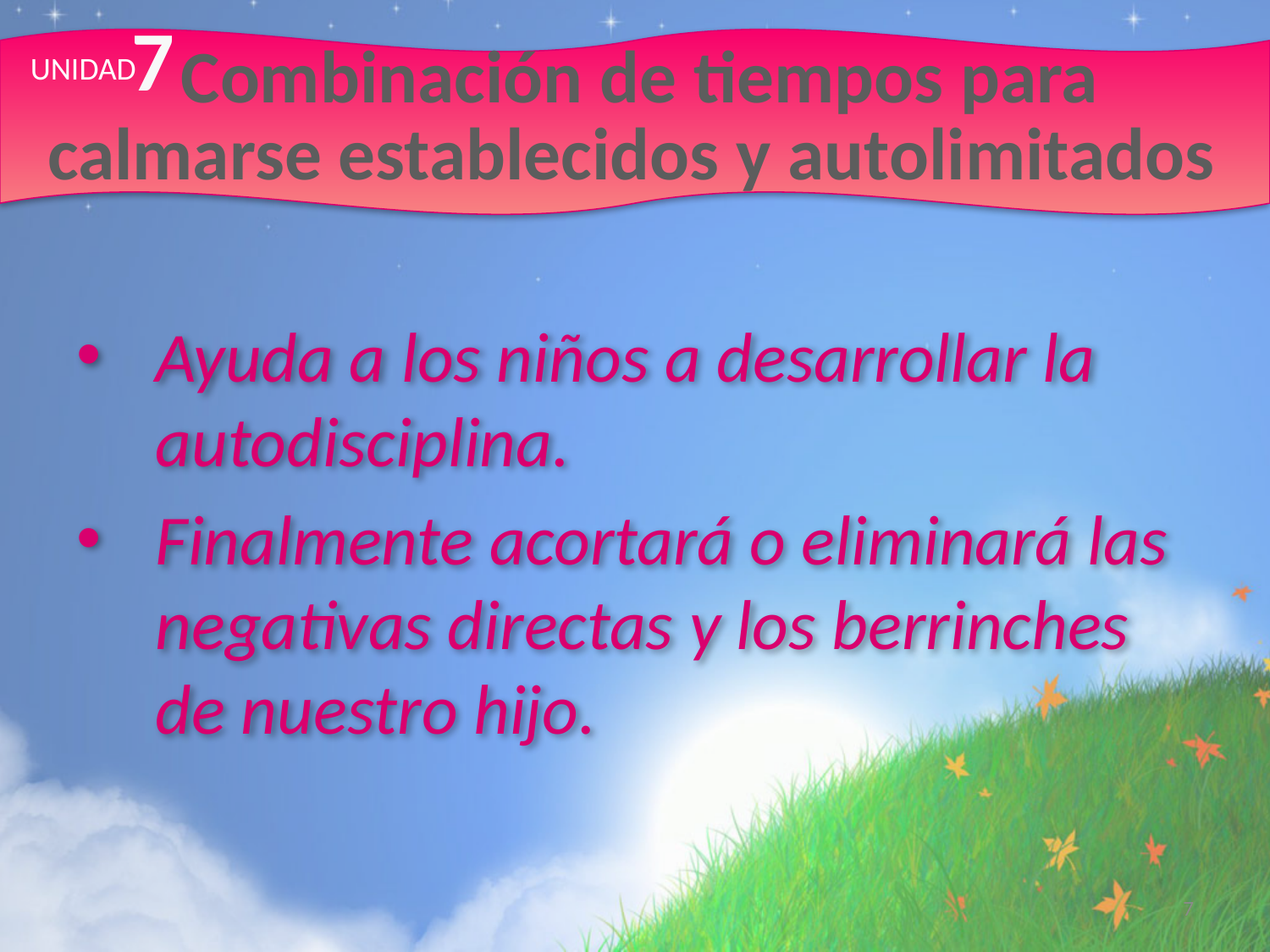

7

# Combinación de tiempos para calmarse establecidos y autolimitados
UNIDAD
Ayuda a los niños a desarrollar la autodisciplina.
Finalmente acortará o eliminará las negativas directas y los berrinches de nuestro hijo.

7